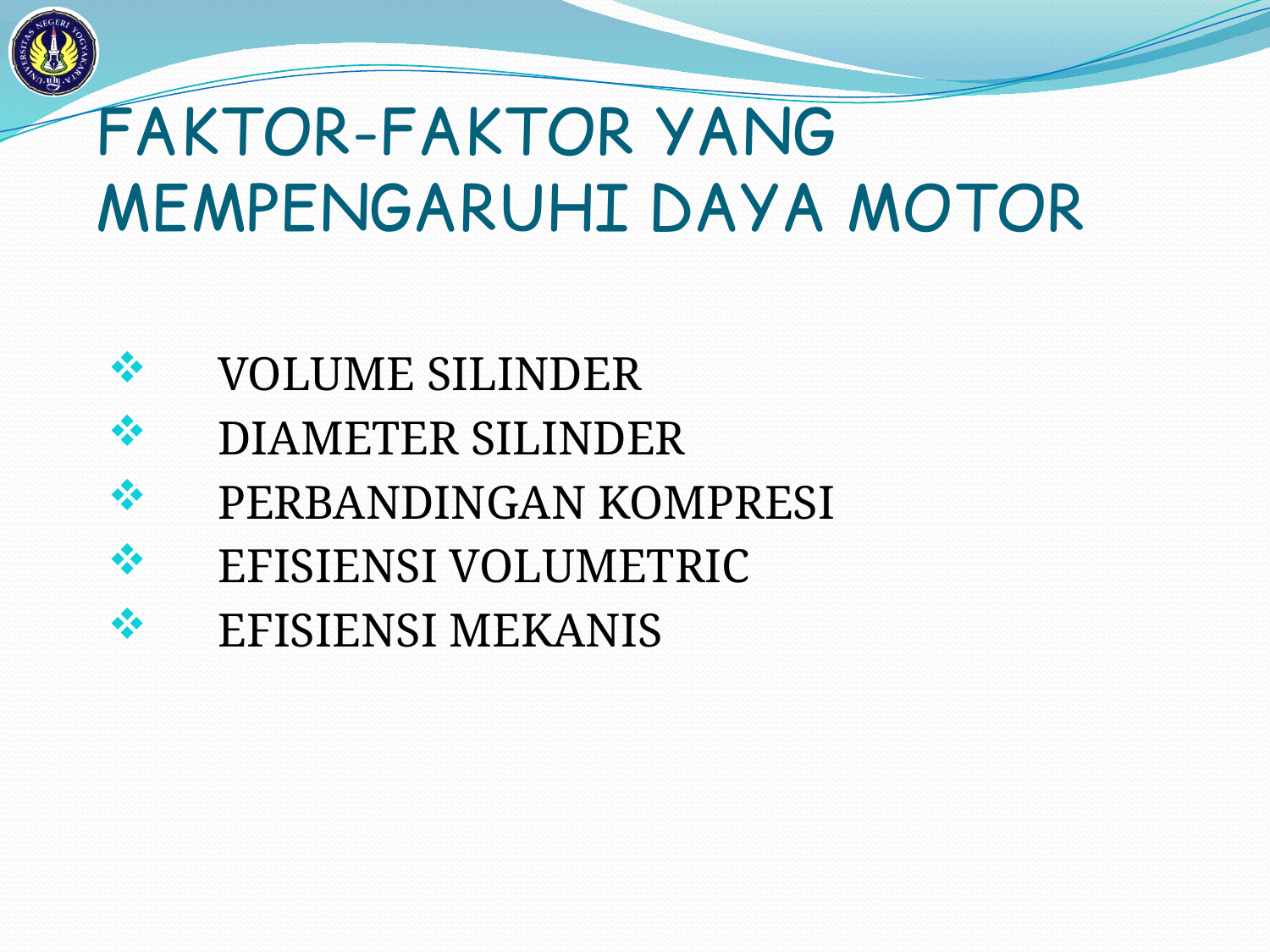

# FAKTOR-FAKTOR YANG MEMPENGARUHI DAYA MOTOR
VOLUME SILINDER
DIAMETER SILINDER
PERBANDINGAN KOMPRESI
EFISIENSI VOLUMETRIC
EFISIENSI MEKANIS